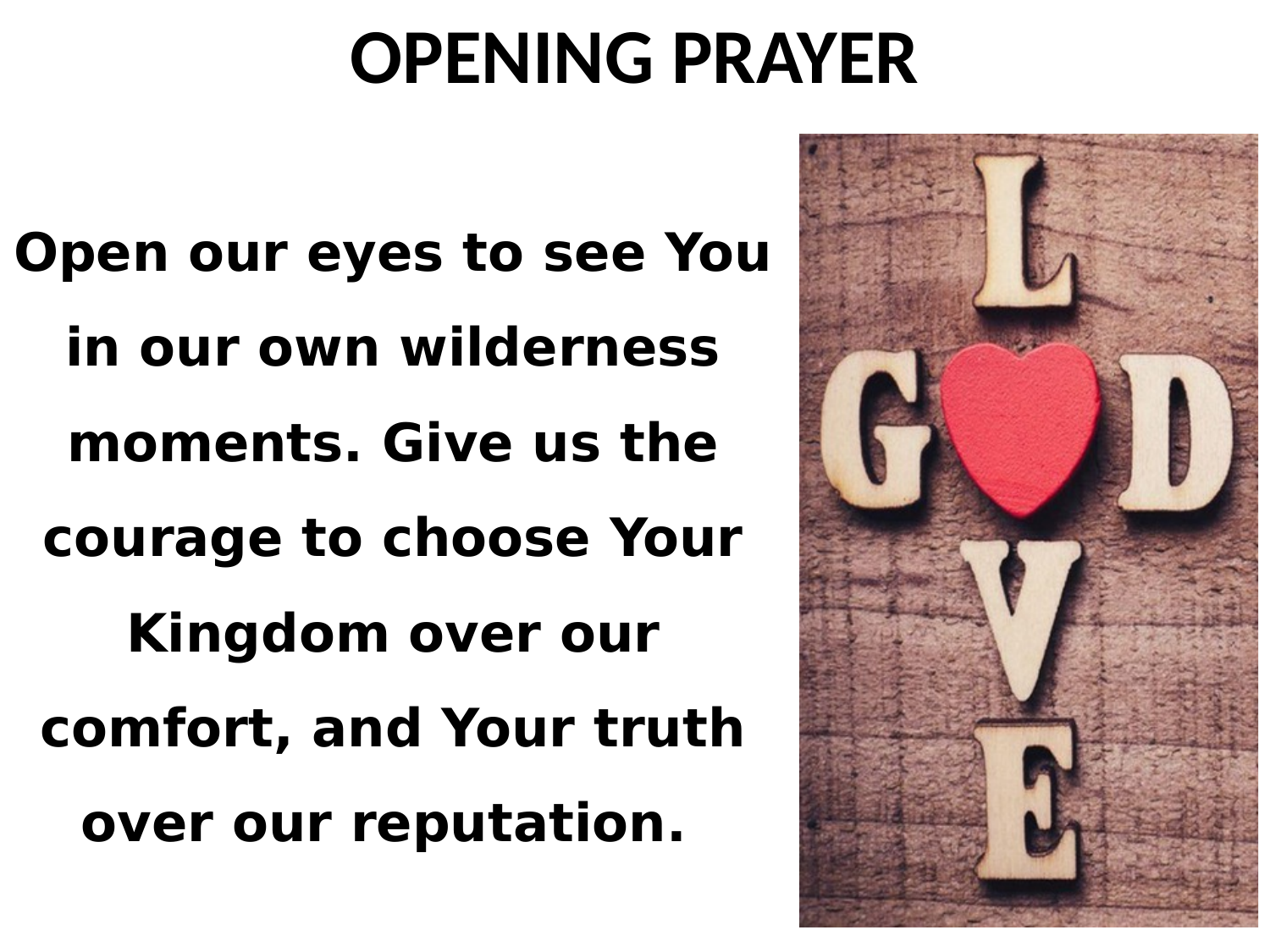

Open our eyes to see You in our own wilderness moments. Give us the courage to choose Your Kingdom over our comfort, and Your truth over our reputation.